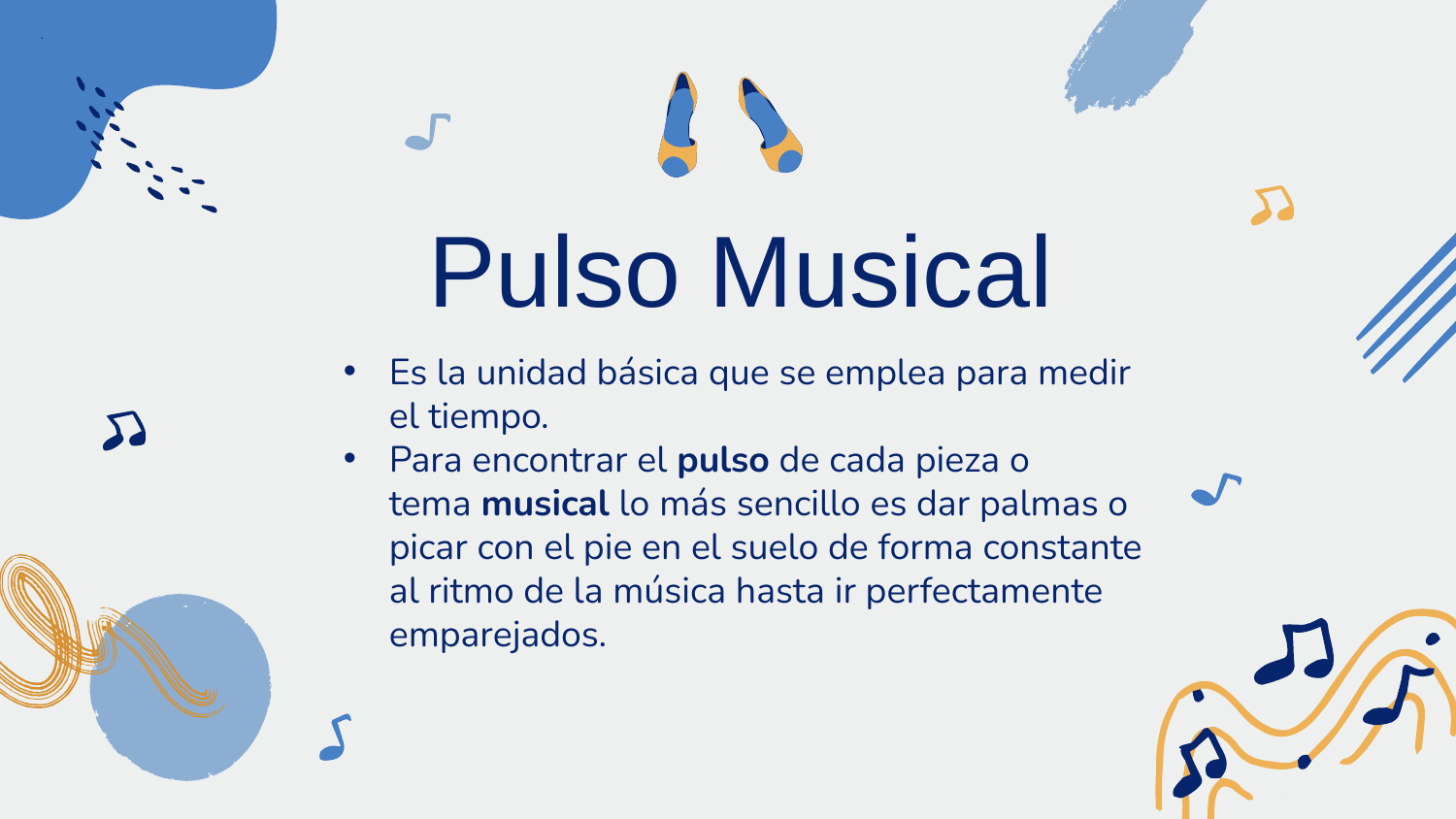

# Pulso Musical
Es la unidad básica que se emplea para medir el tiempo.
Para encontrar el pulso de cada pieza o tema musical lo más sencillo es dar palmas o picar con el pie en el suelo de forma constante al ritmo de la música hasta ir perfectamente emparejados.